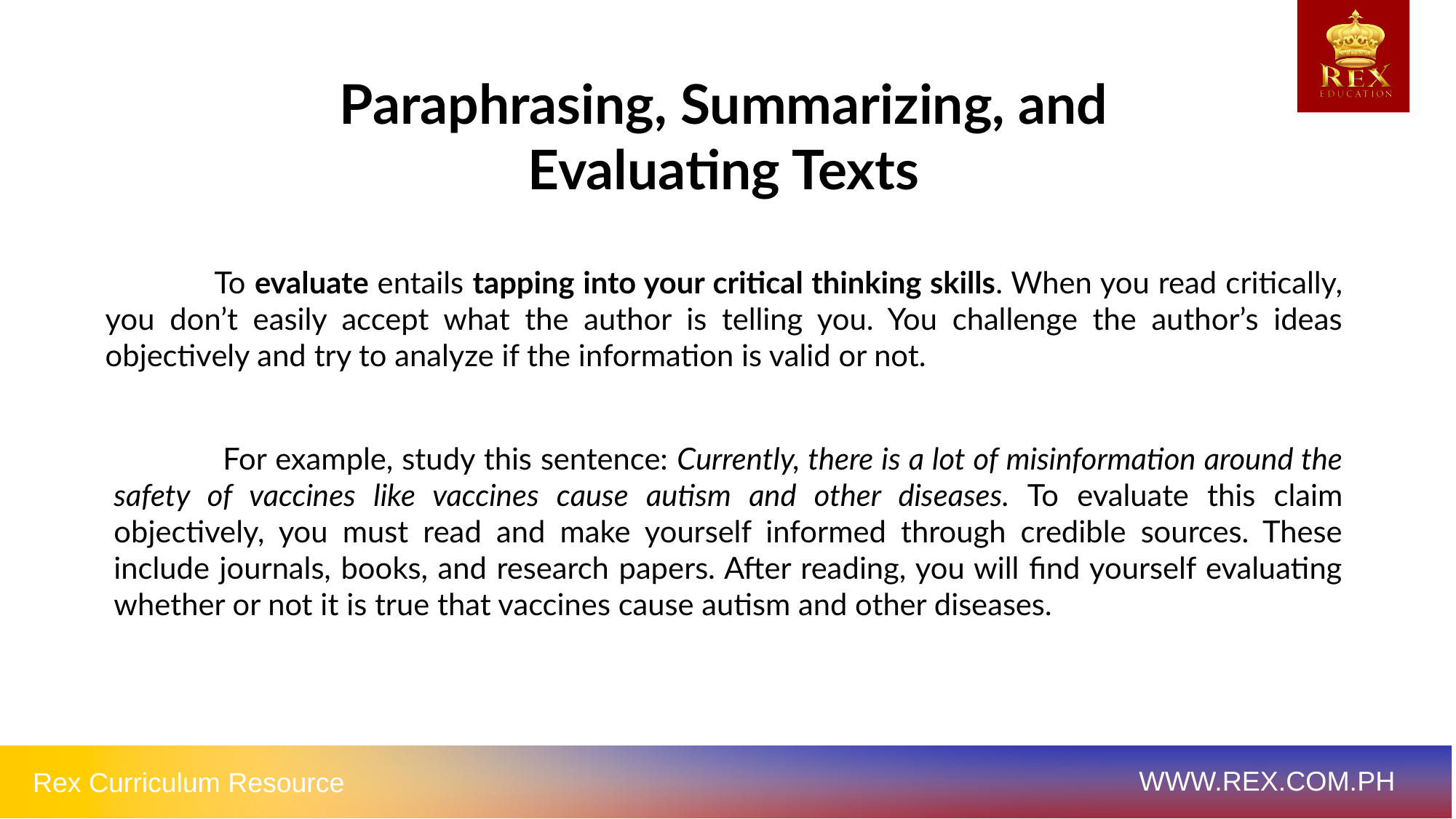

Paraphrasing, Summarizing, and Evaluating Texts
	To evaluate entails tapping into your critical thinking skills. When you read critically, you don’t easily accept what the author is telling you. You challenge the author’s ideas objectively and try to analyze if the information is valid or not.
	For example, study this sentence: Currently, there is a lot of misinformation around the safety of vaccines like vaccines cause autism and other diseases. To evaluate this claim objectively, you must read and make yourself informed through credible sources. These include journals, books, and research papers. After reading, you will find yourself evaluating whether or not it is true that vaccines cause autism and other diseases.